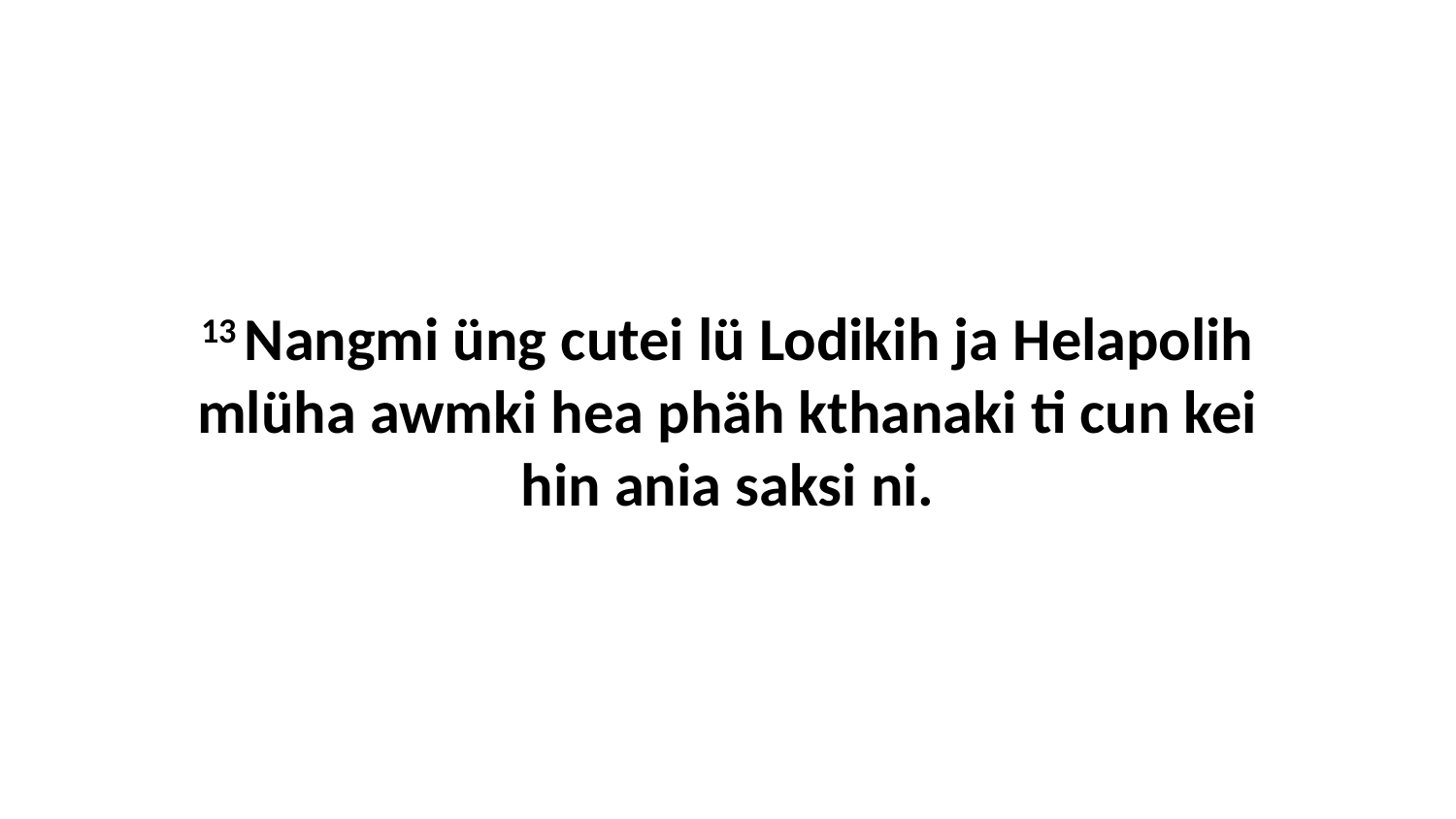

13 Nangmi üng cutei lü Lodikih ja Helapolih mlüha awmki hea phäh kthanaki ti cun kei hin ania saksi ni.